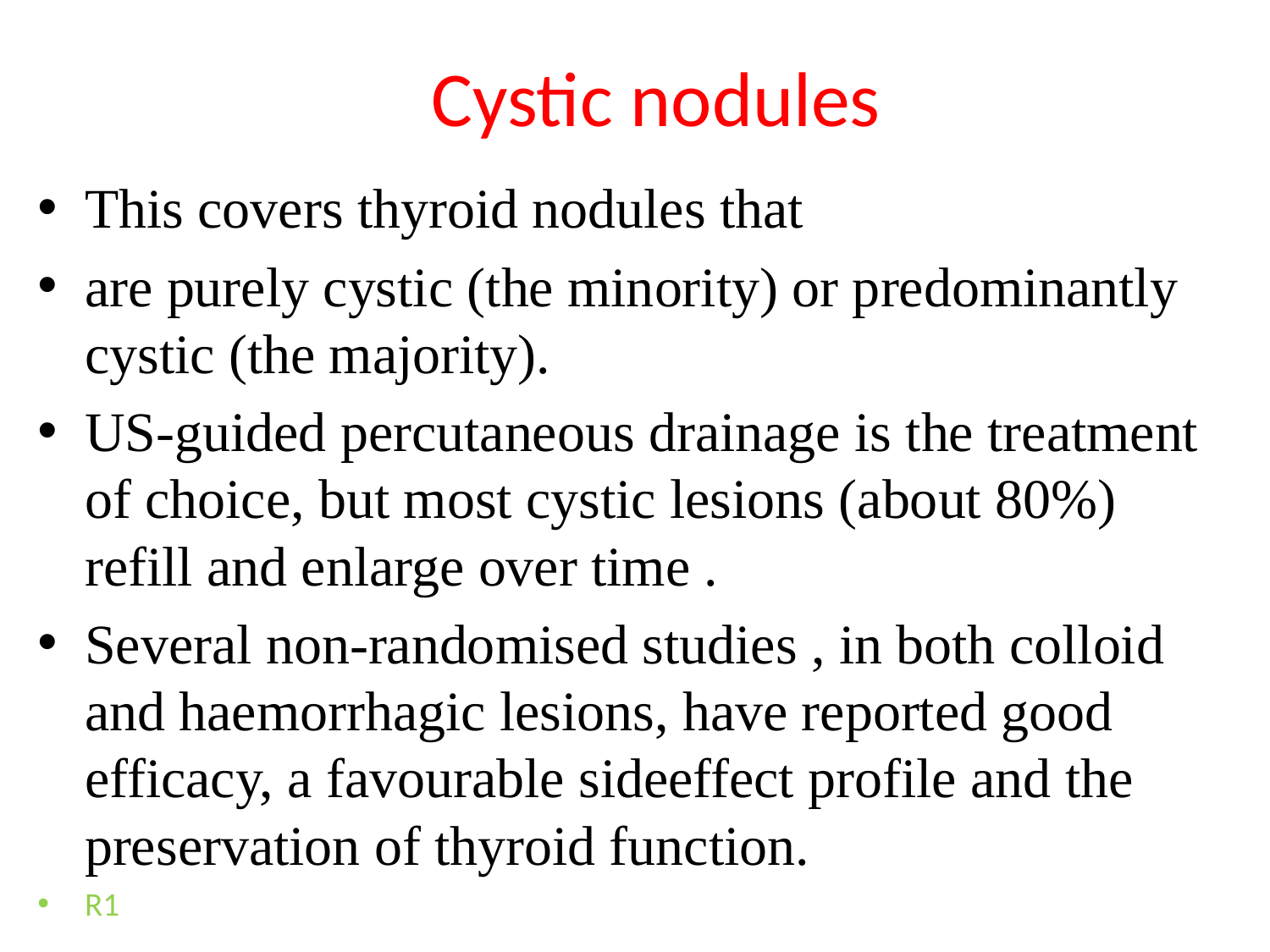

# Cystic nodules
This covers thyroid nodules that
are purely cystic (the minority) or predominantly cystic (the majority).
US-guided percutaneous drainage is the treatment of choice, but most cystic lesions (about 80%) refill and enlarge over time .
Several non-randomised studies , in both colloid and haemorrhagic lesions, have reported good efficacy, a favourable sideeffect profile and the preservation of thyroid function.
R1